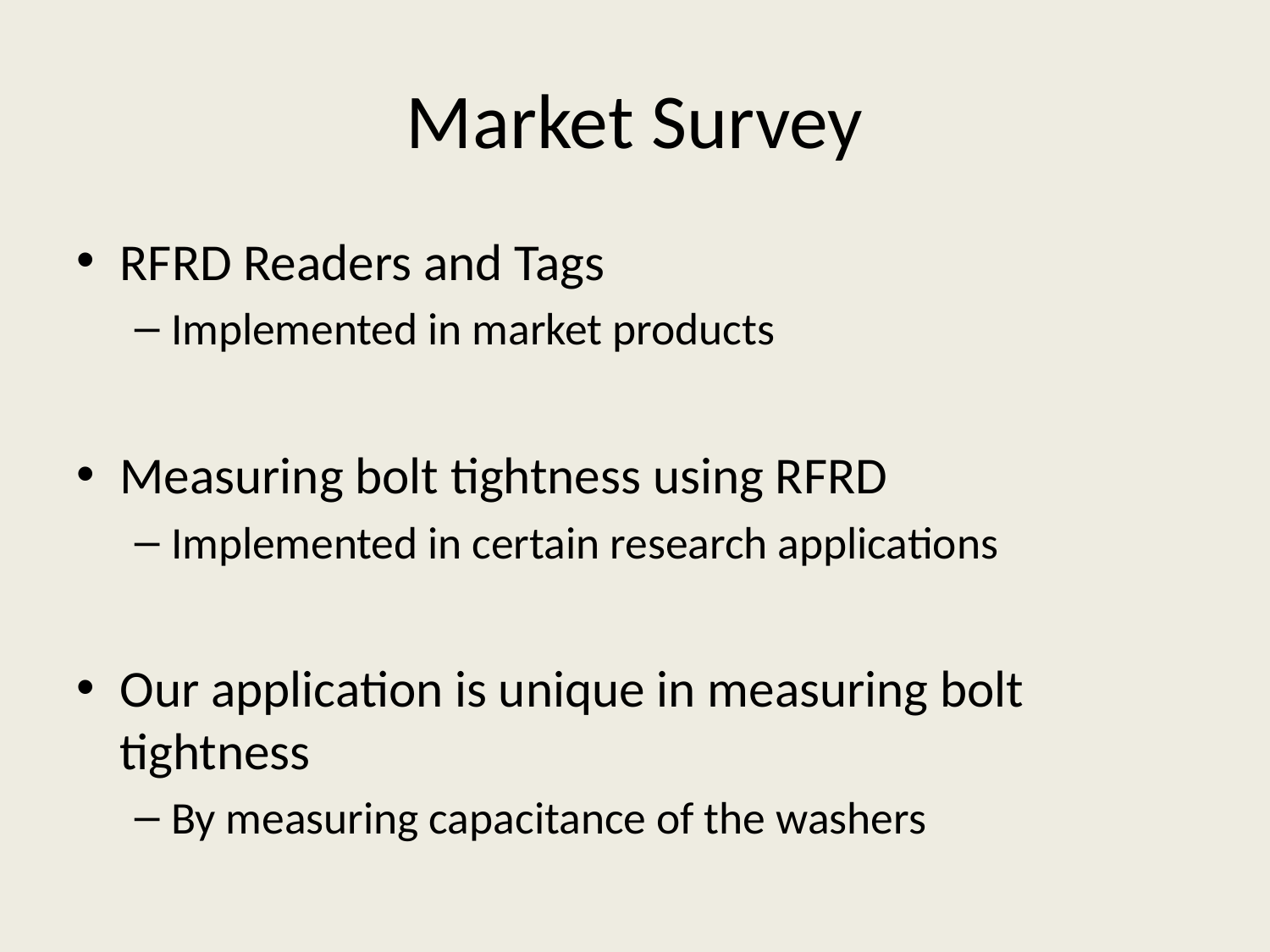

# Market Survey
RFRD Readers and Tags
Implemented in market products

Measuring bolt tightness using RFRD
Implemented in certain research applications

Our application is unique in measuring bolt tightness
By measuring capacitance of the washers